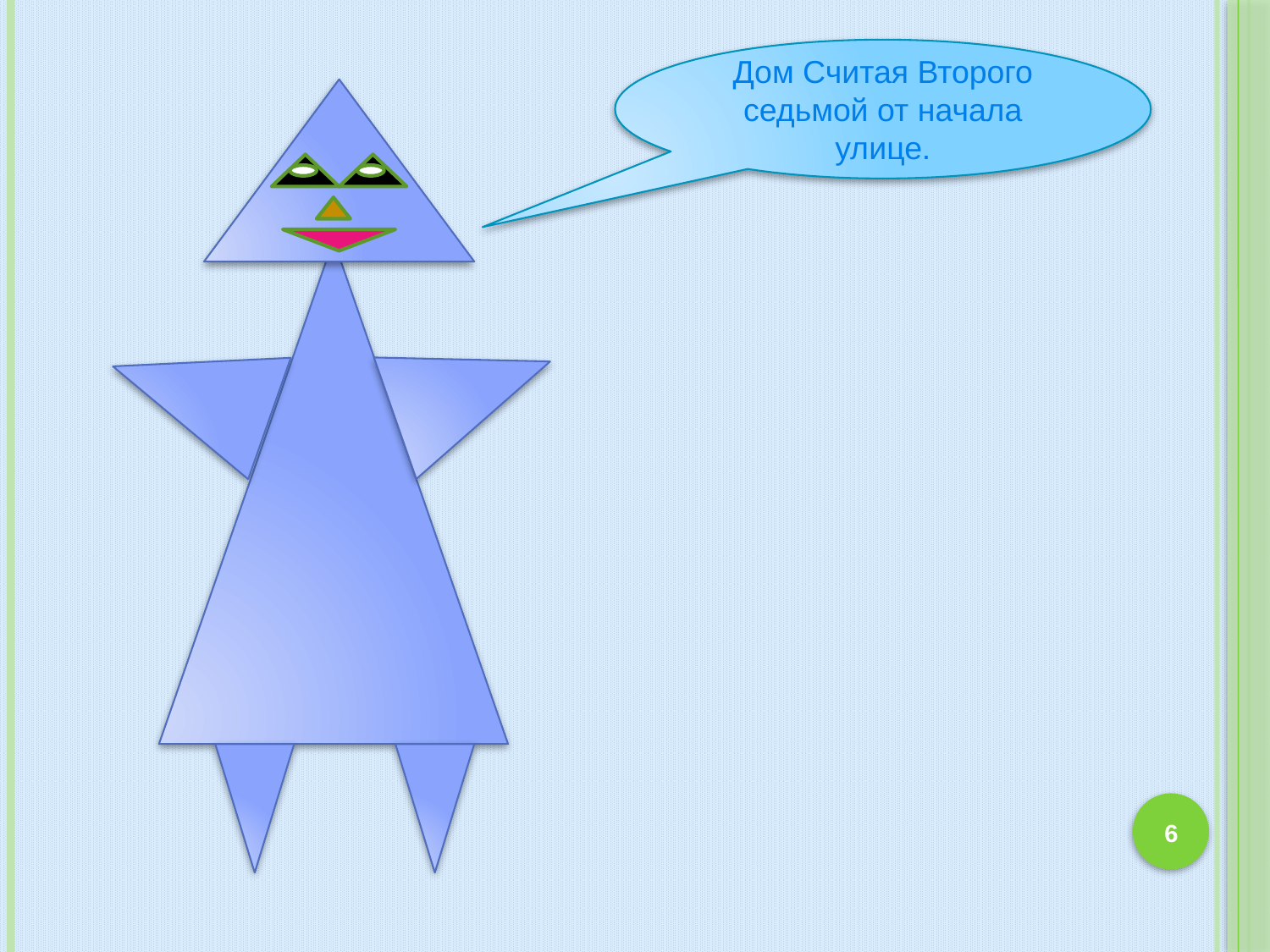

Дом Считая Второго седьмой от начала улице.

6